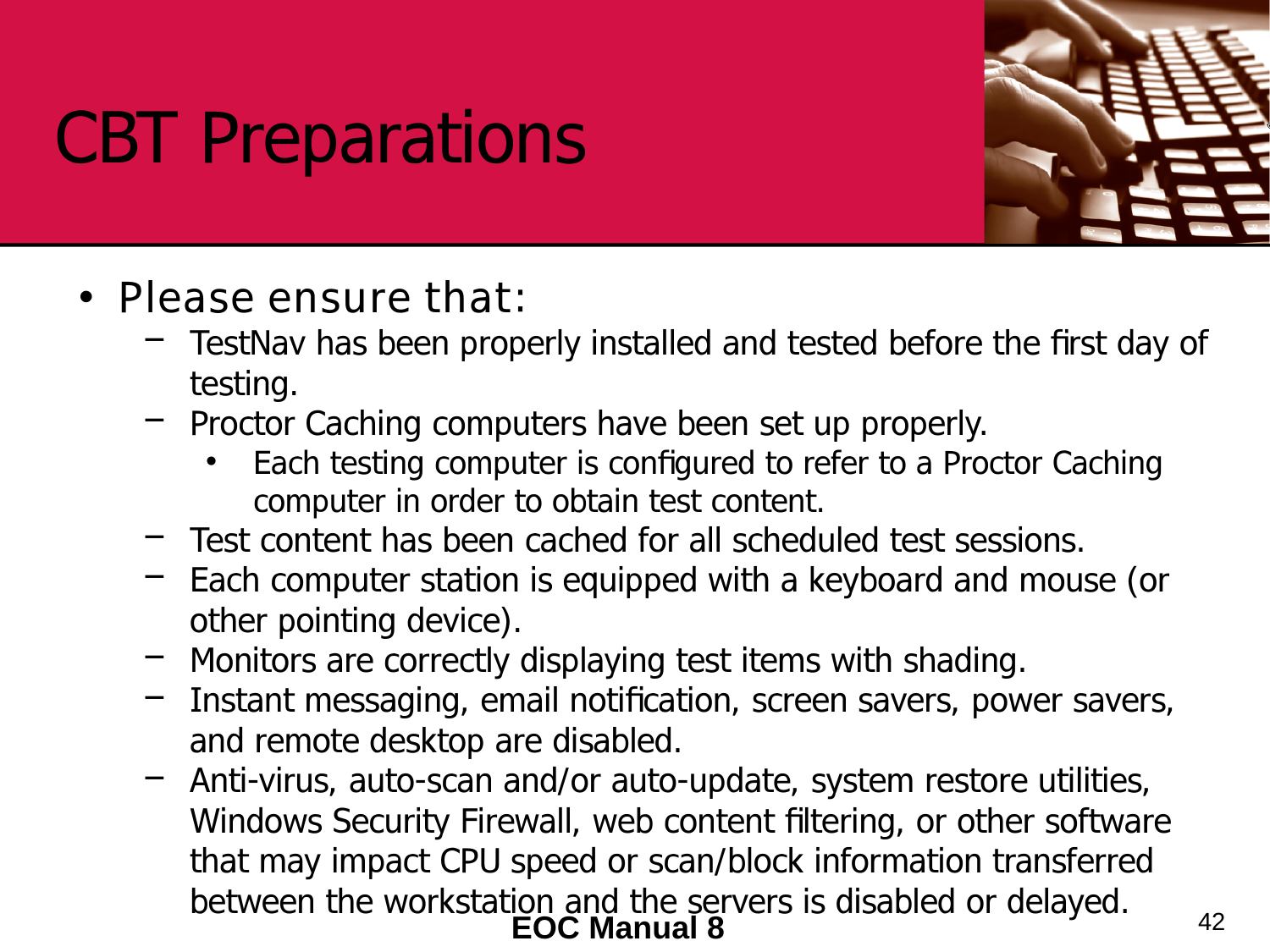

# CBT Preparations
Please ensure that:
TestNav has been properly installed and tested before the first day of testing.
Proctor Caching computers have been set up properly.
Each testing computer is configured to refer to a Proctor Caching computer in order to obtain test content.
Test content has been cached for all scheduled test sessions.
Each computer station is equipped with a keyboard and mouse (or other pointing device).
Monitors are correctly displaying test items with shading.
Instant messaging, email notification, screen savers, power savers, and remote desktop are disabled.
Anti-virus, auto-scan and/or auto-update, system restore utilities, Windows Security Firewall, web content filtering, or other software that may impact CPU speed or scan/block information transferred between the workstation and the servers is disabled or delayed.

42
EOC Manual 8